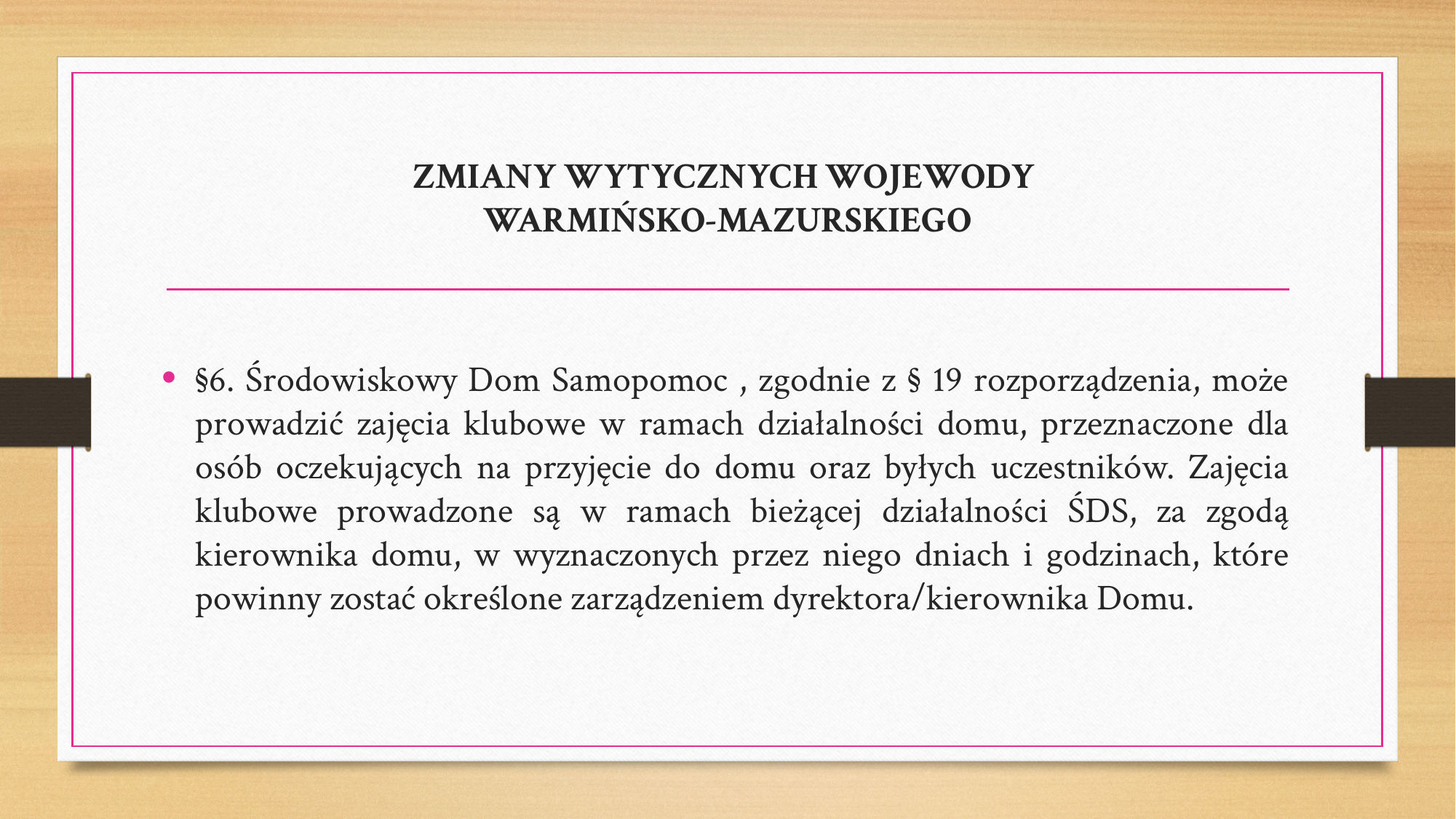

# ZMIANY WYTYCZNYCH WOJEWODY WARMIŃSKO-MAZURSKIEGO

§6. Środowiskowy Dom Samopomoc , zgodnie z § 19 rozporządzenia, może prowadzić zajęcia klubowe w ramach działalności domu, przeznaczone dla osób oczekujących na przyjęcie do domu oraz byłych uczestników. Zajęcia klubowe prowadzone są w ramach bieżącej działalności ŚDS, za zgodą kierownika domu, w wyznaczonych przez niego dniach i godzinach, które powinny zostać określone zarządzeniem dyrektora/kierownika Domu.